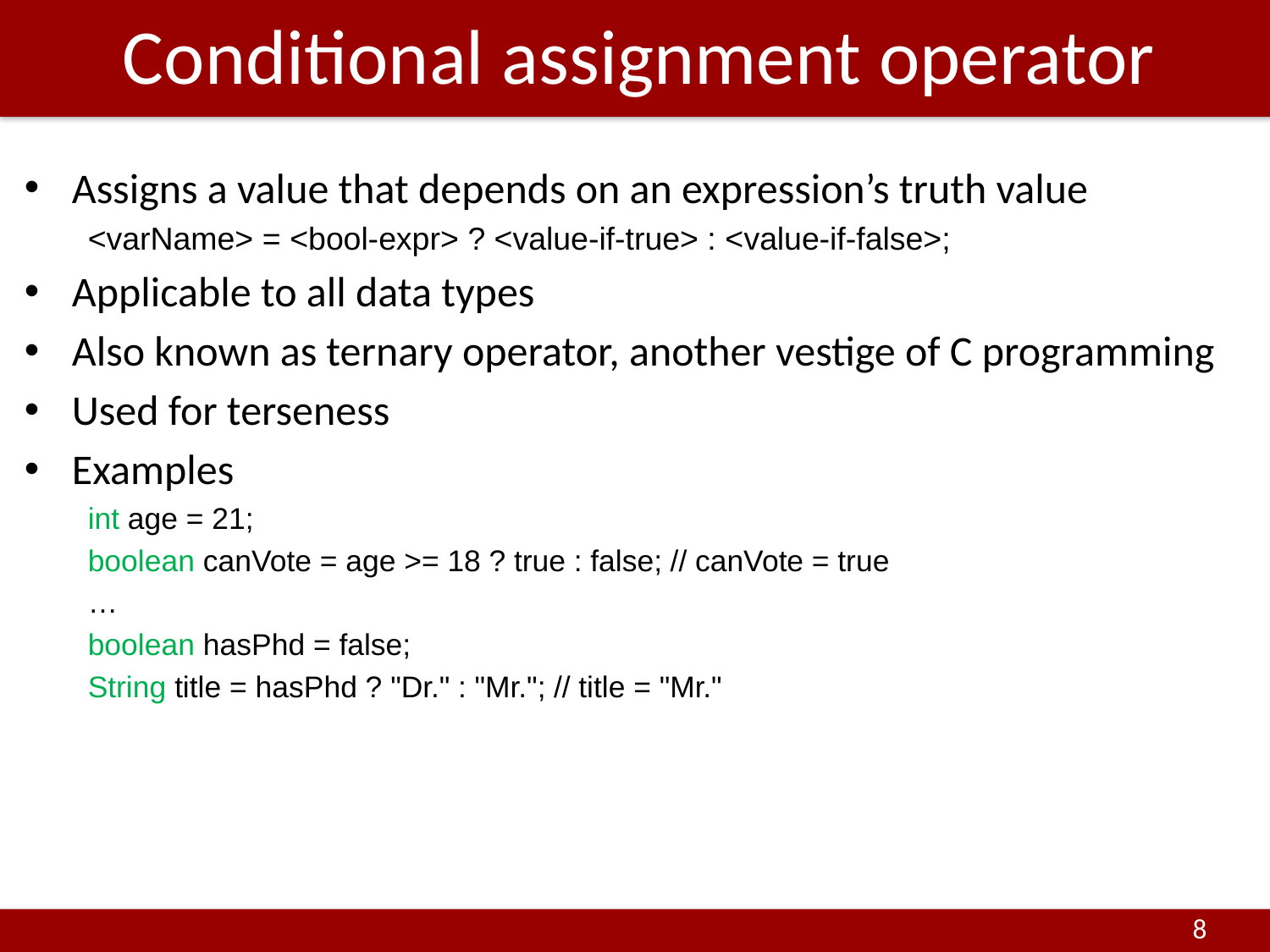

# Conditional assignment operator
Assigns a value that depends on an expression’s truth value
<varName> = <bool-expr> ? <value-if-true> : <value-if-false>;
Applicable to all data types
Also known as ternary operator, another vestige of C programming
Used for terseness
Examples
int age = 21;
boolean canVote = age >= 18 ? true : false; // canVote = true
…
boolean hasPhd = false;
String title = hasPhd ? "Dr." : "Mr."; // title = "Mr."